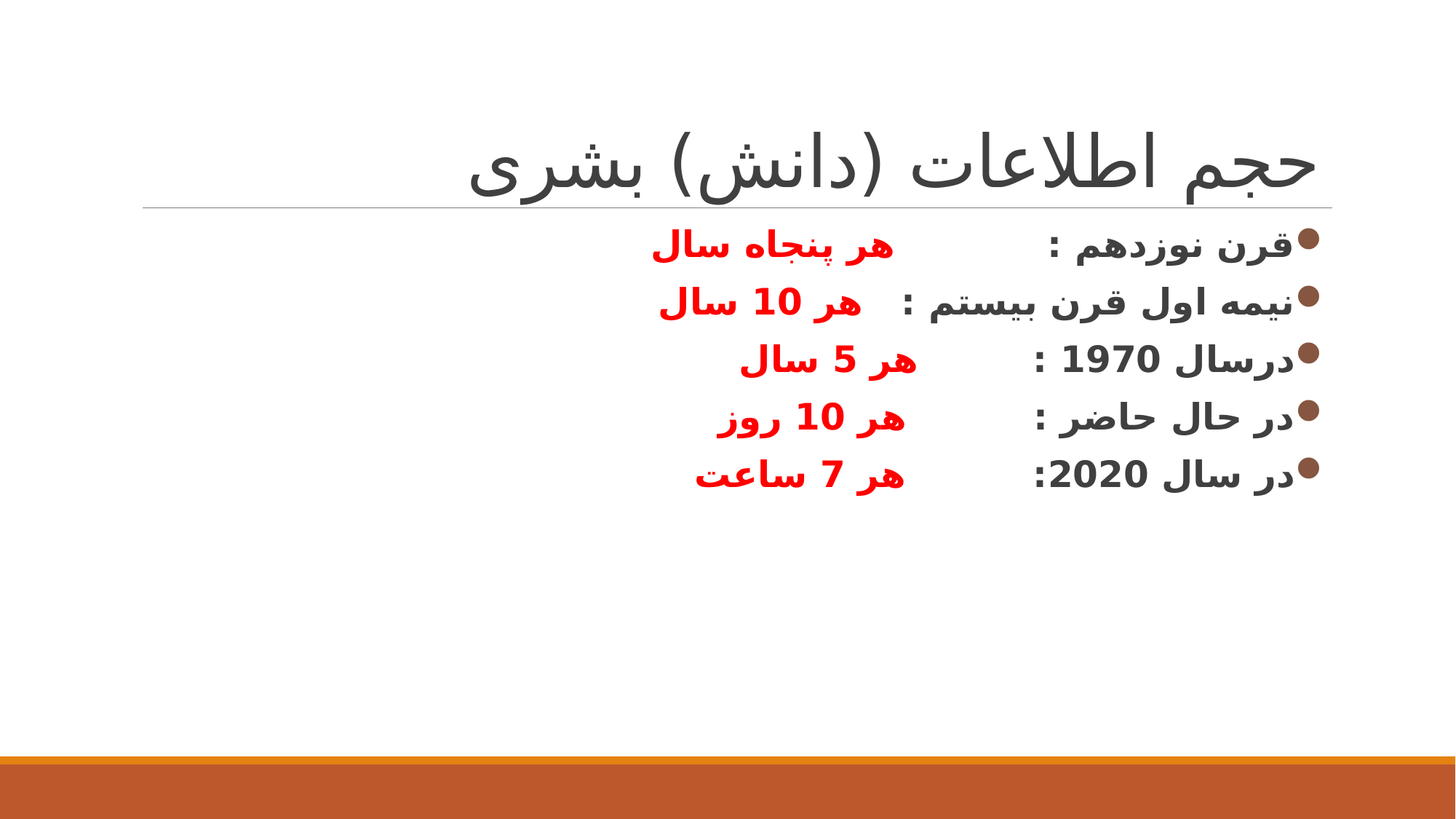

# حجم اطلاعات (دانش) بشری
قرن نوزدهم :            هر پنجاه سال
نيمه اول قرن بيستم :   هر 10 سال
درسال 1970 :         هر 5 سال
در حال حاضر :          هر 10 روز
در سال 2020:          هر 7 ساعت